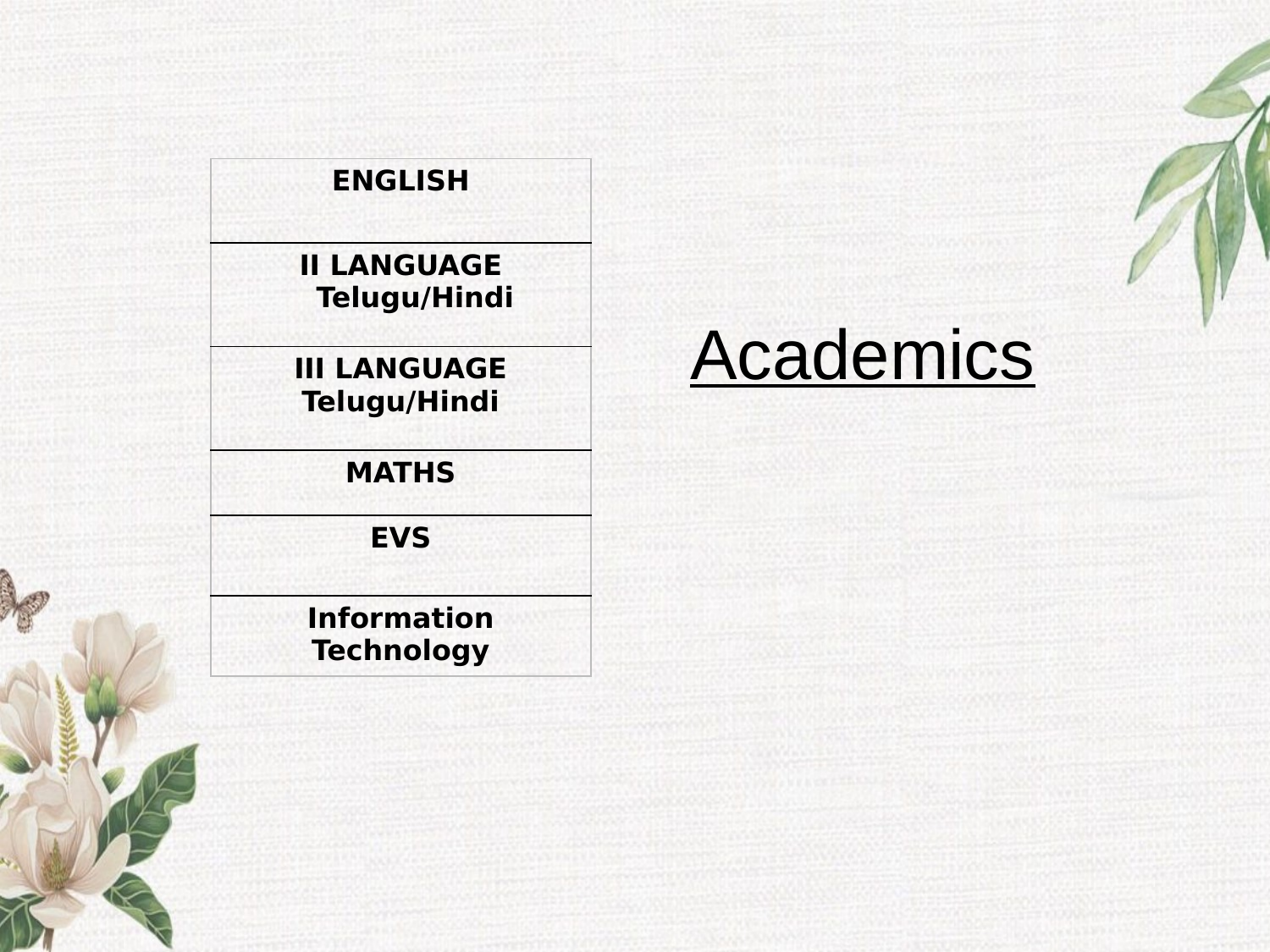

| ENGLISH |
| --- |
| II LANGUAGE Telugu/Hindi |
| III LANGUAGE Telugu/Hindi |
| MATHS |
| EVS |
| Information Technology |
Academics